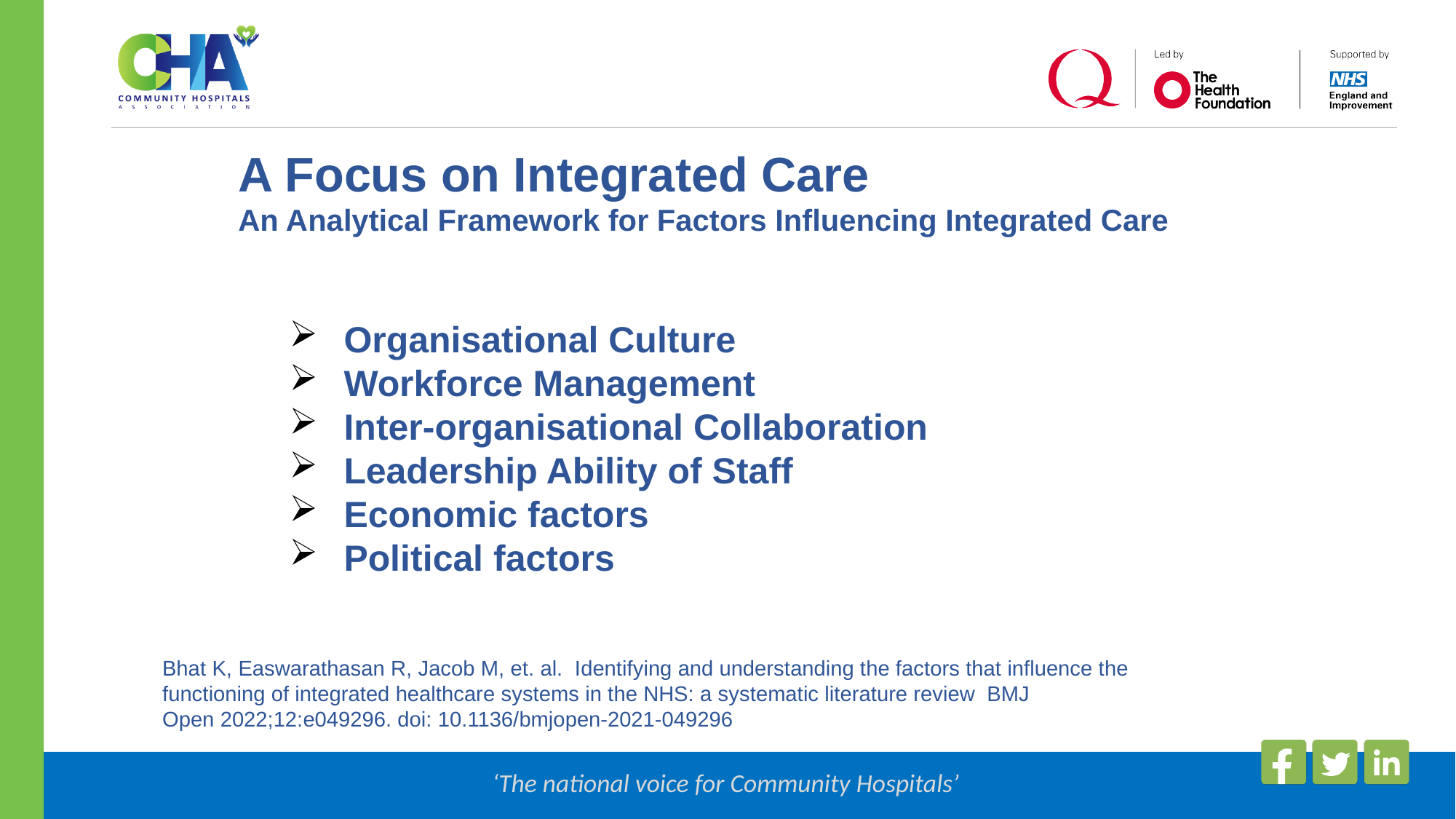

A Focus on Integrated Care
An Analytical Framework for Factors Influencing Integrated Care
Organisational Culture
Workforce Management
Inter-organisational Collaboration
Leadership Ability of Staff
Economic factors
Political factors
Bhat K, Easwarathasan R, Jacob M, et. al.  Identifying and understanding the factors that influence the functioning of integrated healthcare systems in the NHS: a systematic literature review  BMJ Open 2022;12:e049296. doi: 10.1136/bmjopen-2021-049296